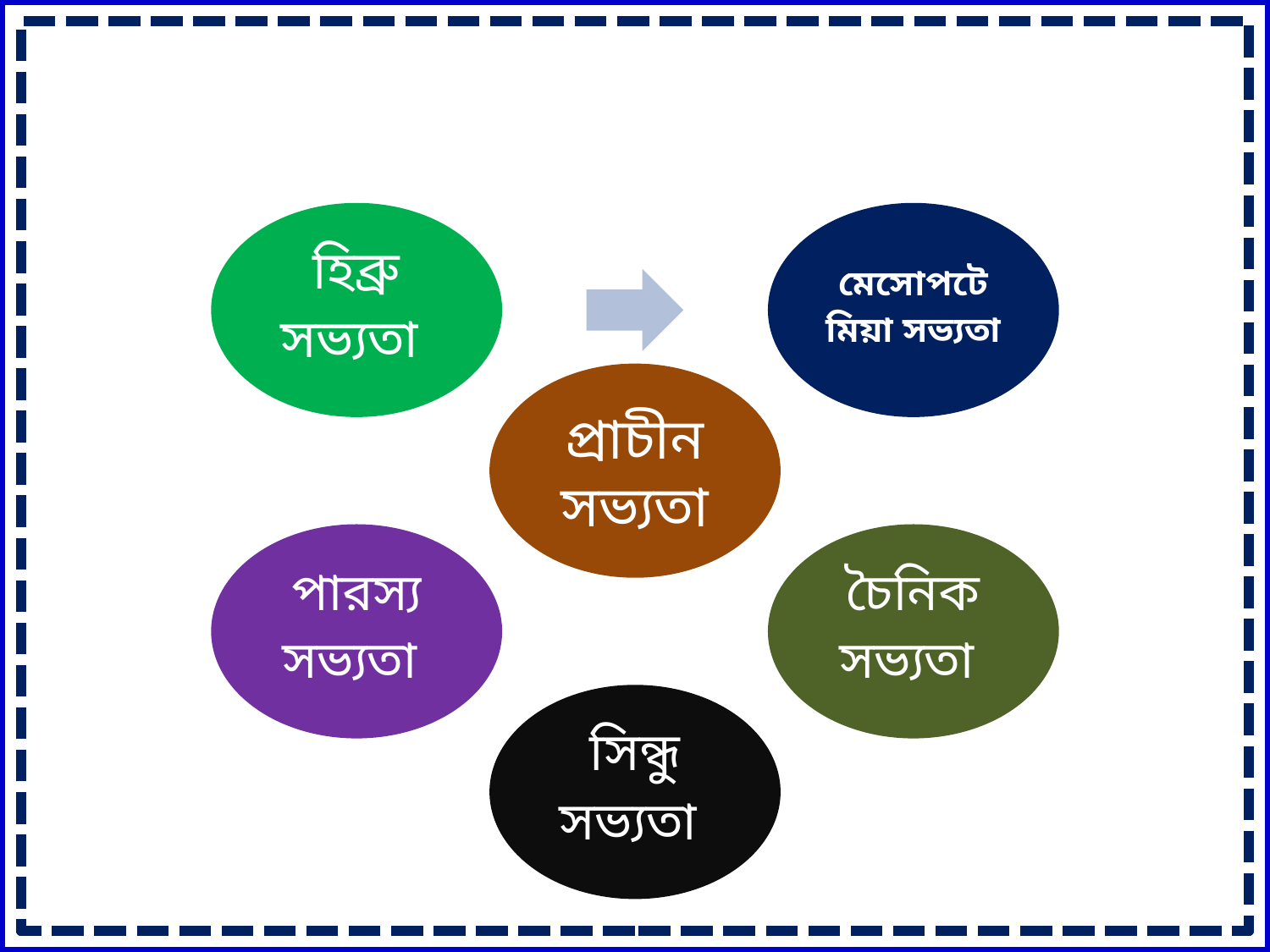

প্রাচীন
সভ্যতা
মেসোপটেমিয়া সভ্যতা
চৈনিক সভ্যতা
সিন্ধু সভ্যতা
পারস্য সভ্যতা
হিব্রু সভ্যতা